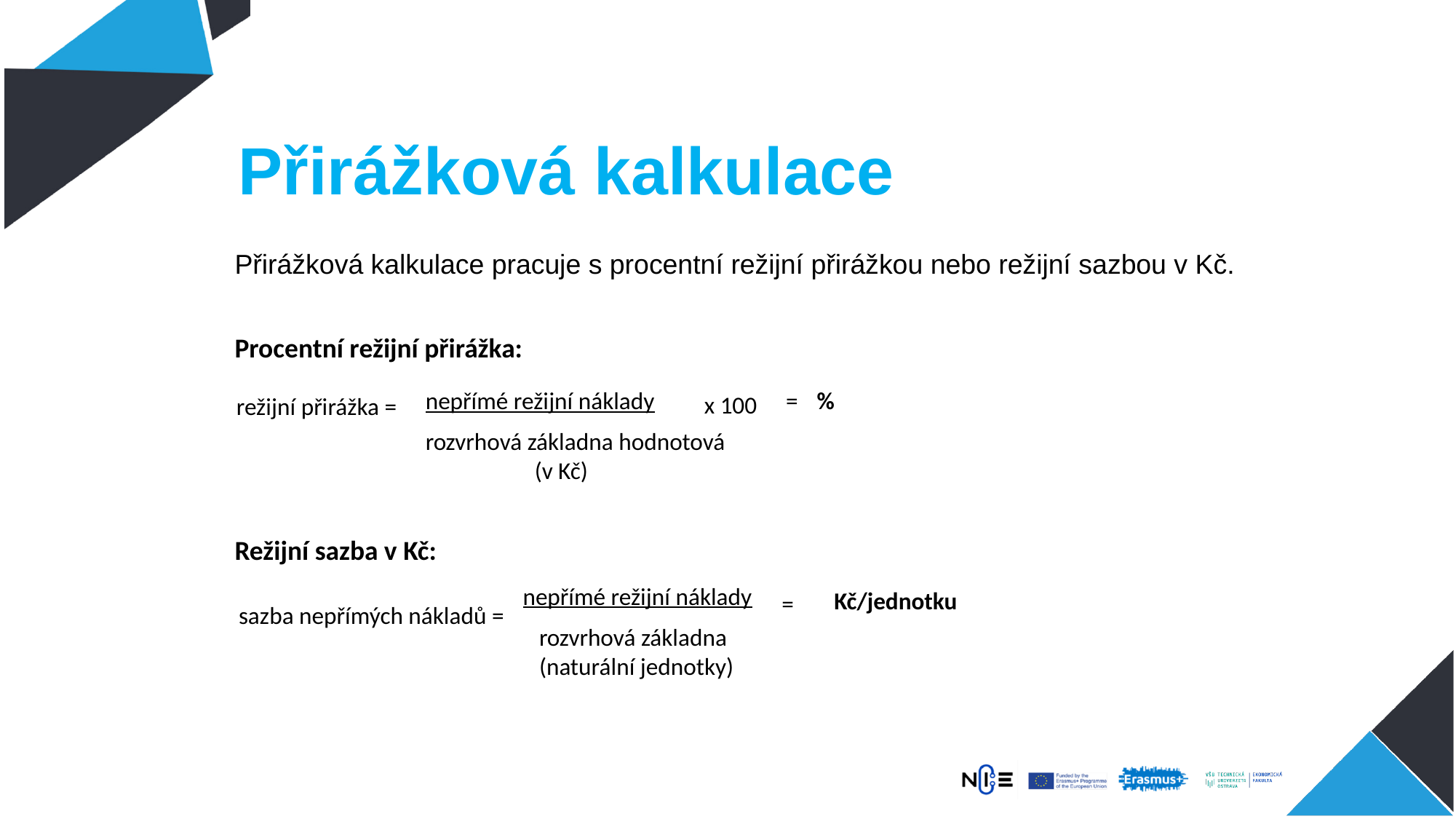

# Přirážková kalkulace
Přirážková kalkulace pracuje s procentní režijní přirážkou nebo režijní sazbou v Kč.
Procentní režijní přirážka:
nepřímé režijní náklady
rozvrhová základna hodnotová
                    (v Kč)

=
%
x 100
režijní přirážka =

Režijní sazba v Kč:
nepřímé režijní náklady
   rozvrhová základna
   (naturální jednotky)

Kč/jednotku
=
sazba nepřímých nákladů =